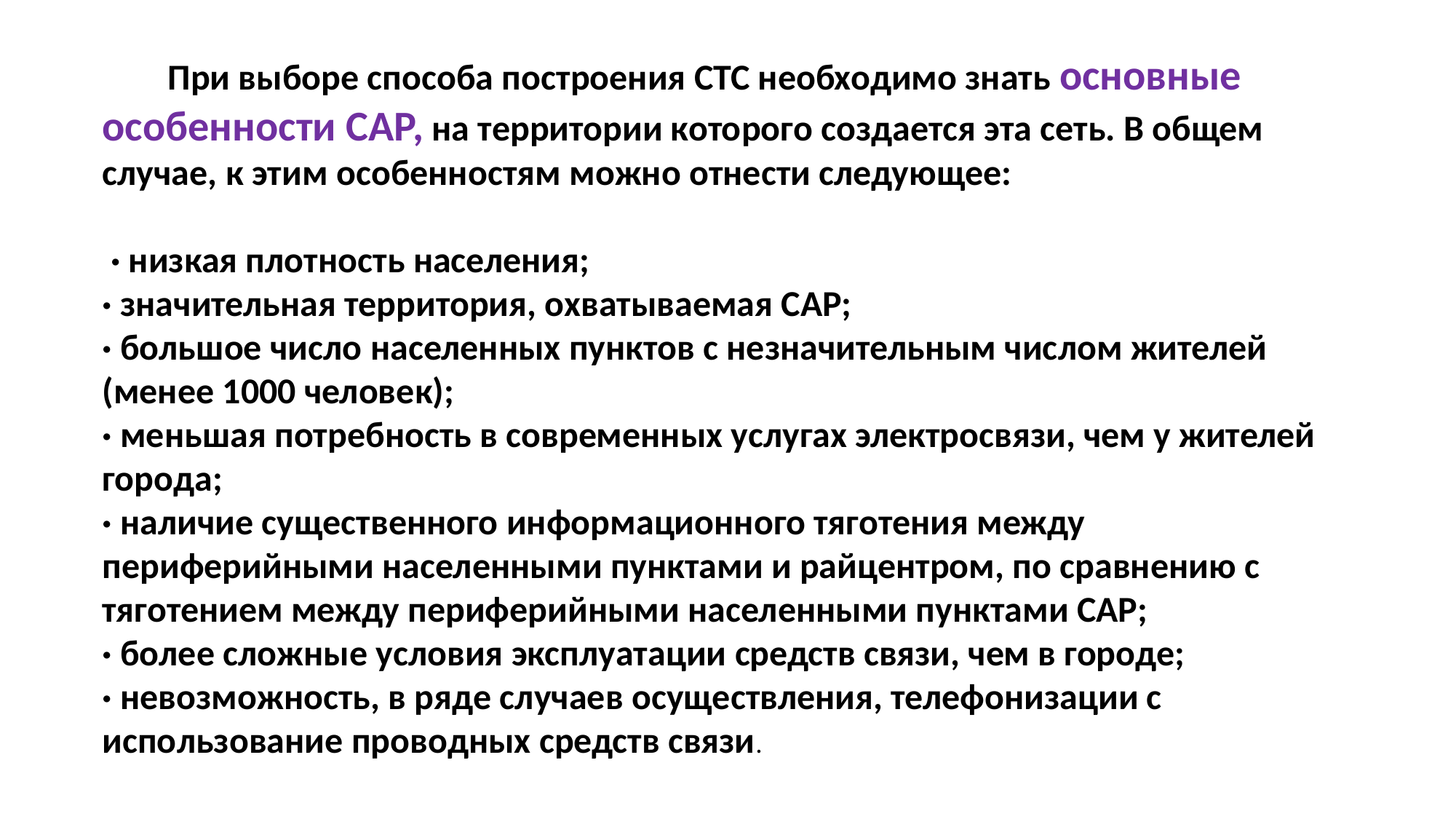

При выборе способа построения СТС необходимо знать основные особенности САР, на территории которого создается эта сеть. В общем случае, к этим особенностям можно отнести следующее:

 · низкая плотность населения;
· значительная территория, охватываемая САР;
· большое число населенных пунктов с незначительным числом жителей (менее 1000 человек);
· меньшая потребность в современных услугах электросвязи, чем у жителей города;
· наличие существенного информационного тяготения между периферийными населенными пунктами и райцентром, по сравнению с тяготением между периферийными населенными пунктами САР;
· более сложные условия эксплуатации средств связи, чем в городе;
· невозможность, в ряде случаев осуществления, телефонизации с использование проводных средств связи.